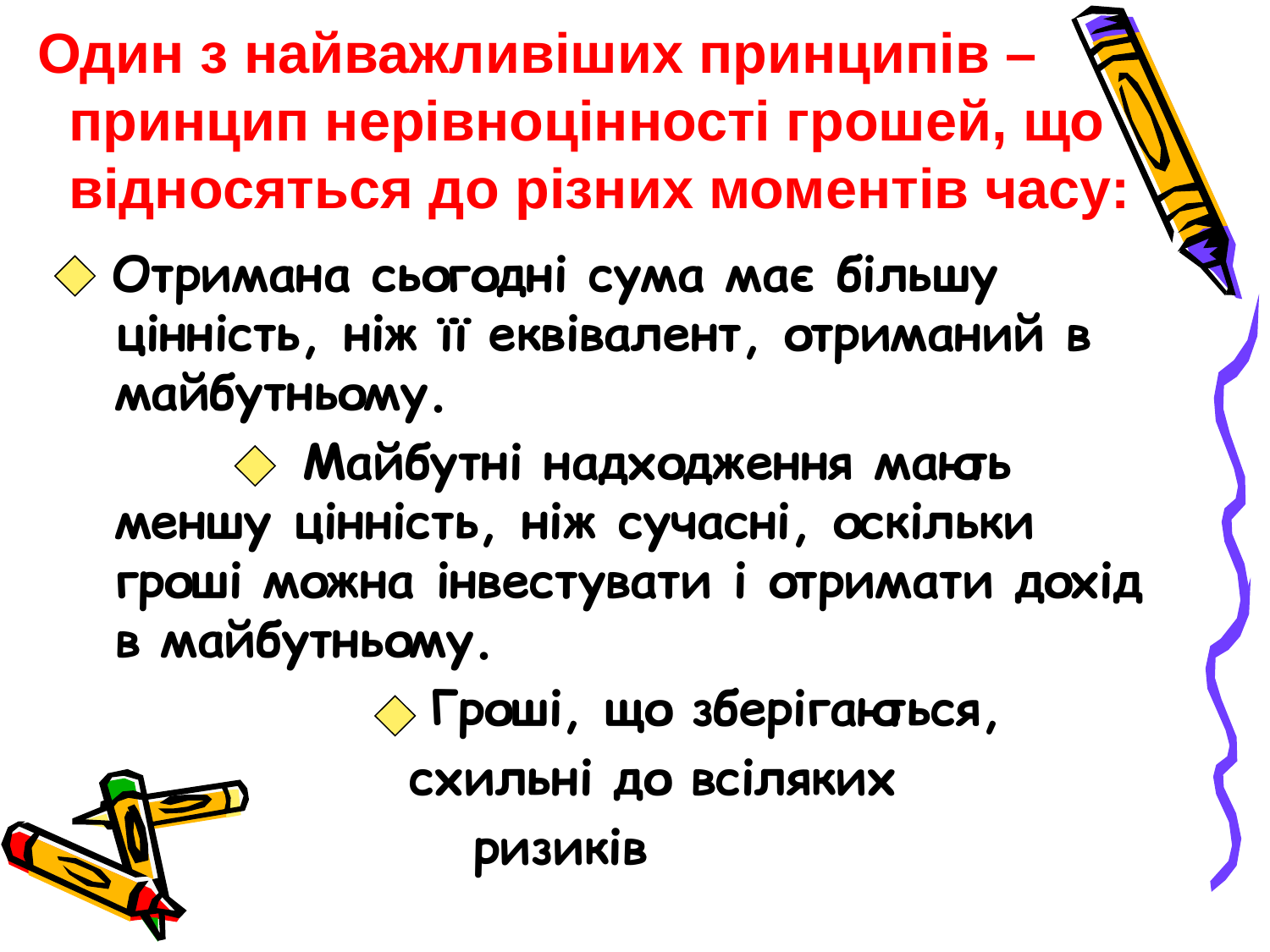

# Один з найважливіших принципів – принцип нерівноцінності грошей, що відносяться до різних моментів часу:
   Отримана сьогодні сума має більшу цінність, ніж її еквівалент, отриманий в майбутньому.
           Майбутні надходження мають меншу цінність, ніж сучасні, оскільки гроші можна інвестувати і отримати дохід в майбутньому.
                 Гроші, що зберігаються,
                схильні до всіляких
                   ризиків